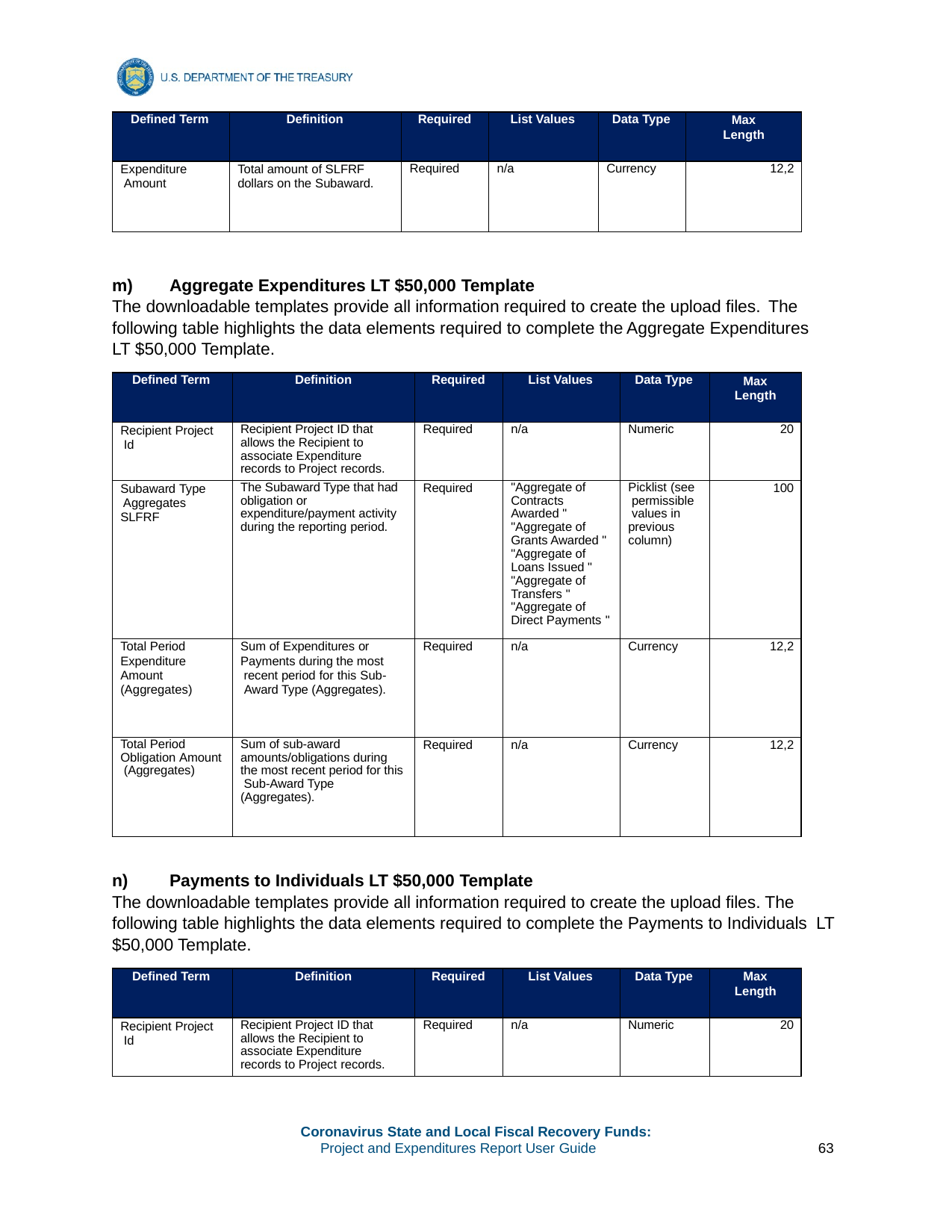

| Defined Term | Definition | Required | List Values | Data Type | Max Length |
| --- | --- | --- | --- | --- | --- |
| Expenditure Amount | Total amount of SLFRF dollars on the Subaward. | Required | n/a | Currency | 12,2 |
m)	Aggregate Expenditures LT $50,000 Template
The downloadable templates provide all information required to create the upload files. The
following table highlights the data elements required to complete the Aggregate Expenditures  LT $50,000 Template.
| Defined Term | Definition | Required | List Values | Data Type | Max Length |
| --- | --- | --- | --- | --- | --- |
| Recipient Project Id | Recipient Project ID that allows the Recipient to associate Expenditure records to Project records. | Required | n/a | Numeric | 20 |
| Subaward Type Aggregates SLFRF | The Subaward Type that had obligation or expenditure/payment activity during the reporting period. | Required | "Aggregate of Contracts Awarded " "Aggregate of Grants Awarded " "Aggregate of Loans Issued " "Aggregate of Transfers " "Aggregate of Direct Payments " | Picklist (see permissible values in previous column) | 100 |
| Total Period Expenditure Amount (Aggregates) | Sum of Expenditures or Payments during the most recent period for this Sub- Award Type (Aggregates). | Required | n/a | Currency | 12,2 |
| Total Period Obligation Amount (Aggregates) | Sum of sub-award amounts/obligations during the most recent period for this Sub-Award Type (Aggregates). | Required | n/a | Currency | 12,2 |
n)	Payments to Individuals LT $50,000 Template
The downloadable templates provide all information required to create the upload files. The  following table highlights the data elements required to complete the Payments to Individuals LT
$50,000 Template.
| Defined Term | Definition | Required | List Values | Data Type | Max Length |
| --- | --- | --- | --- | --- | --- |
| Recipient Project Id | Recipient Project ID that allows the Recipient to associate Expenditure records to Project records. | Required | n/a | Numeric | 20 |
Coronavirus State and Local Fiscal Recovery Funds:
Project and Expenditures Report User Guide
63